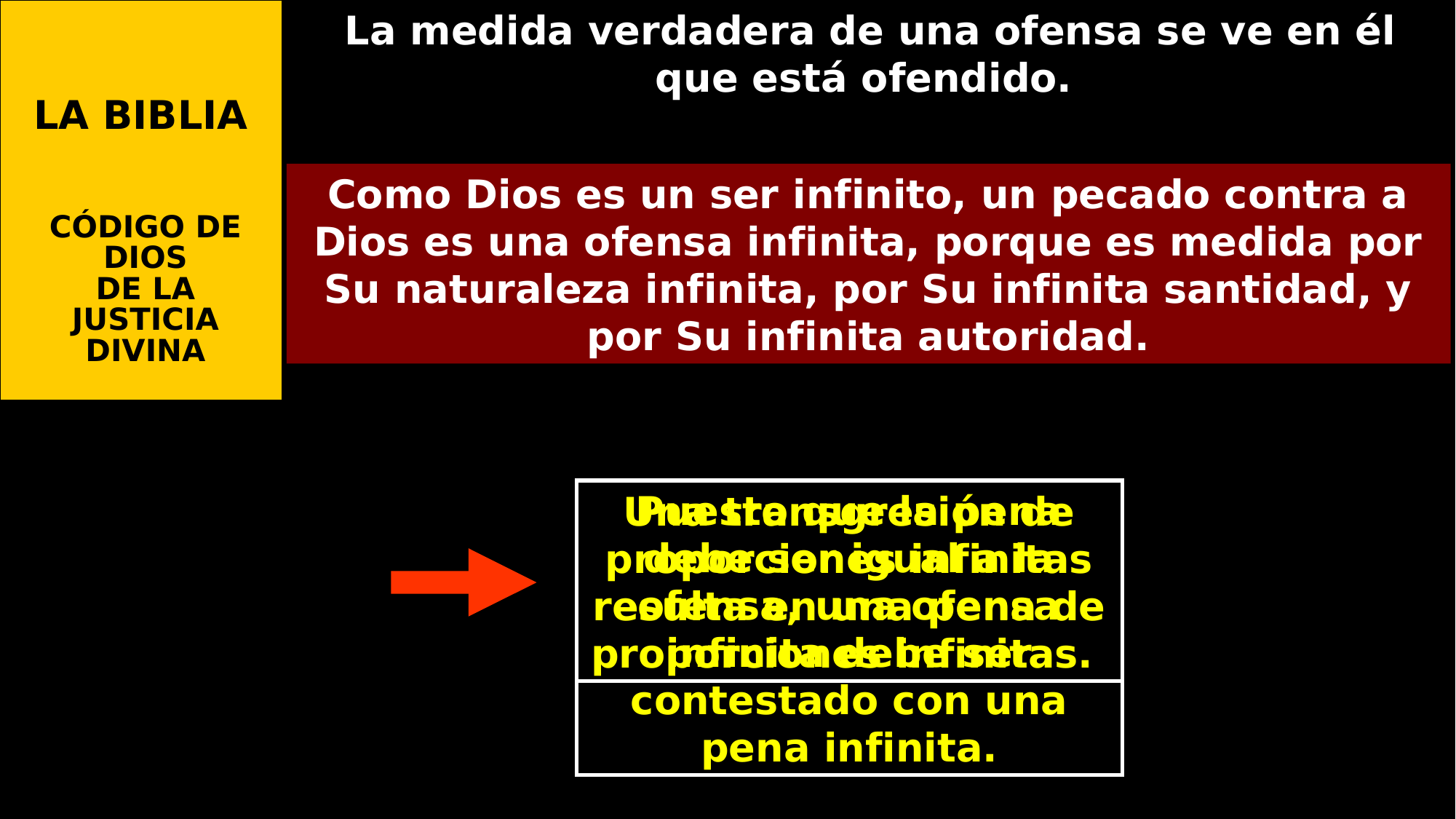

La medida verdadera de una ofensa se ve en él que está ofendido.
LA BIBLIA
Como Dios es un ser infinito, un pecado contra a Dios es una ofensa infinita, porque es medida por Su naturaleza infinita, por Su infinita santidad, y por Su infinita autoridad.
CÓDIGO DE DIOS
DE LA
JUSTICIA DIVINA
Código Uniforme
de la
Justicia Militaria
Puesto que la pena debe ser igual a la ofensa, una ofensa infinita debe ser contestado con una pena infinita.
Una transgresión de proporciones infinitas resulta en una pena de proporciones infinitas.